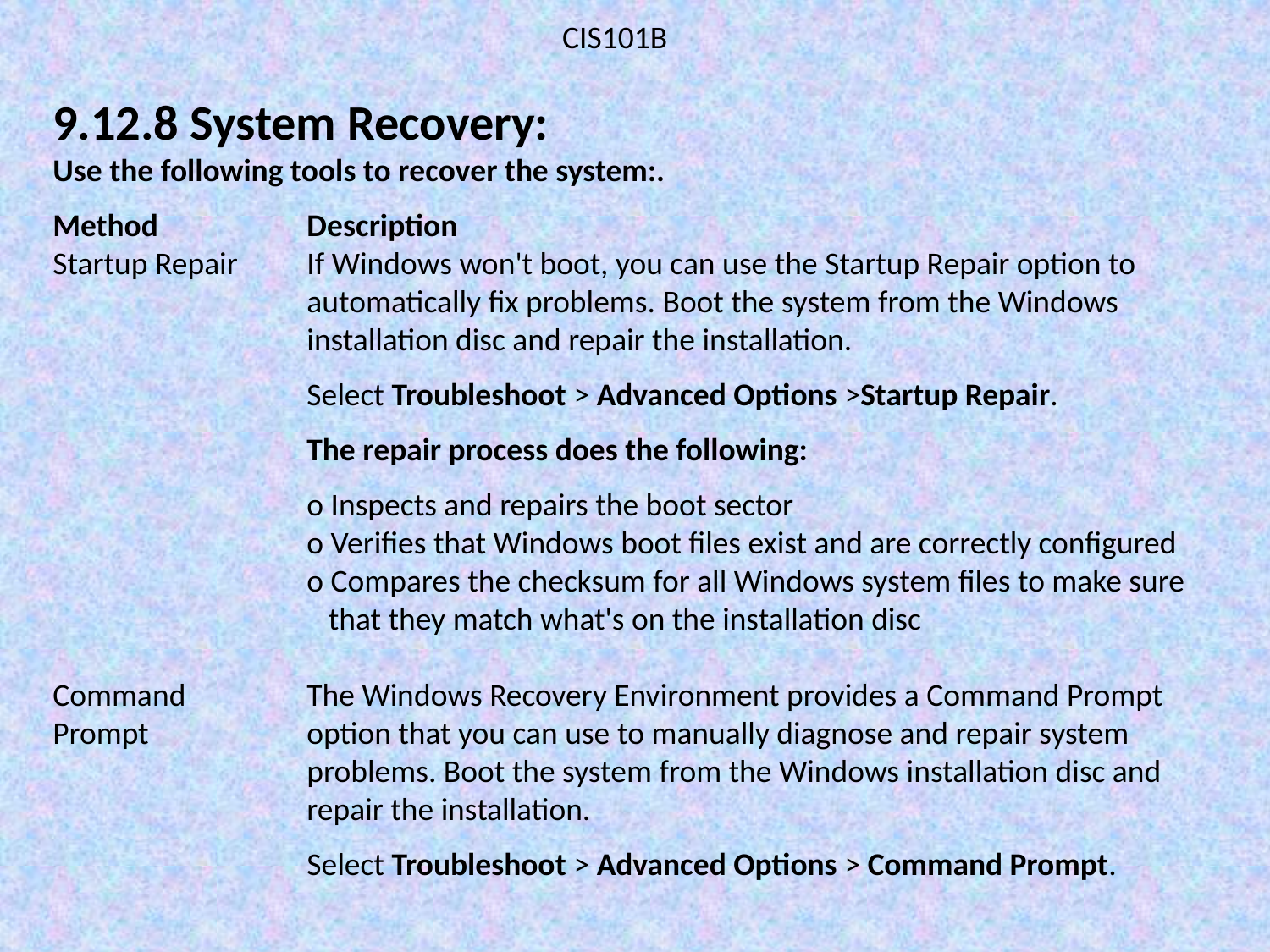

CIS101B
9.12.8 System Recovery:
Use the following tools to recover the system:.

Method 		Description
Startup Repair	If Windows won't boot, you can use the Startup Repair option to 			automatically fix problems. Boot the system from the Windows 			installation disc and repair the installation.

		Select Troubleshoot > Advanced Options >Startup Repair.

		The repair process does the following:

		o Inspects and repairs the boot sector
		o Verifies that Windows boot files exist and are correctly configured
		o Compares the checksum for all Windows system files to make sure 			   that they match what's on the installation disc

Command	The Windows Recovery Environment provides a Command Prompt Prompt		option that you can use to manually diagnose and repair system 			problems. Boot the system from the Windows installation disc and 			repair the installation.

		Select Troubleshoot > Advanced Options > Command Prompt.